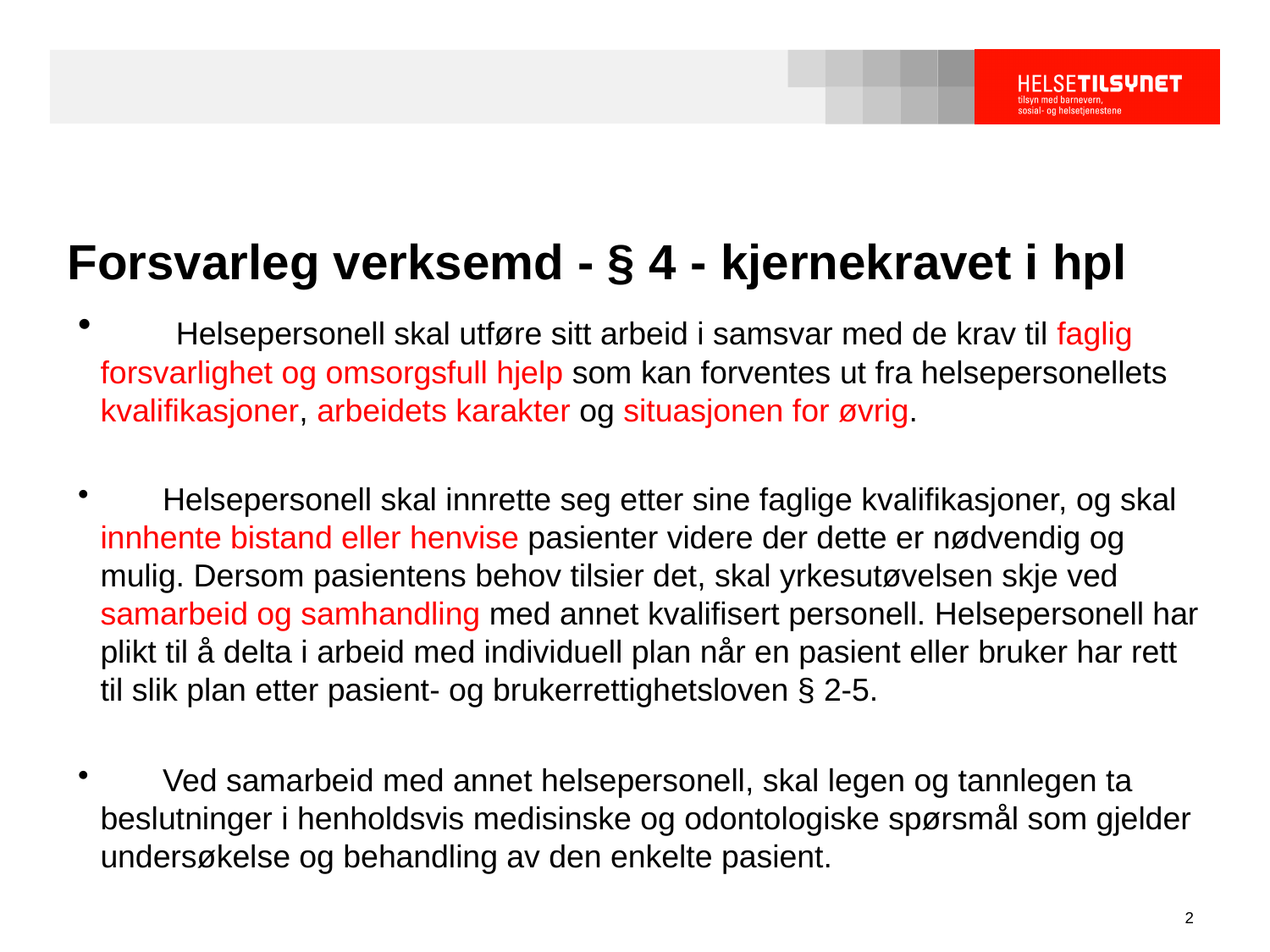

# Forsvarleg verksemd - § 4 - kjernekravet i hpl
       Helsepersonell skal utføre sitt arbeid i samsvar med de krav til faglig forsvarlighet og omsorgsfull hjelp som kan forventes ut fra helsepersonellets kvalifikasjoner, arbeidets karakter og situasjonen for øvrig.

       Helsepersonell skal innrette seg etter sine faglige kvalifikasjoner, og skal innhente bistand eller henvise pasienter videre der dette er nødvendig og mulig. Dersom pasientens behov tilsier det, skal yrkesutøvelsen skje ved samarbeid og samhandling med annet kvalifisert personell. Helsepersonell har plikt til å delta i arbeid med individuell plan når en pasient eller bruker har rett til slik plan etter pasient- og brukerrettighetsloven § 2-5.

       Ved samarbeid med annet helsepersonell, skal legen og tannlegen ta beslutninger i henholdsvis medisinske og odontologiske spørsmål som gjelder undersøkelse og behandling av den enkelte pasient.
2